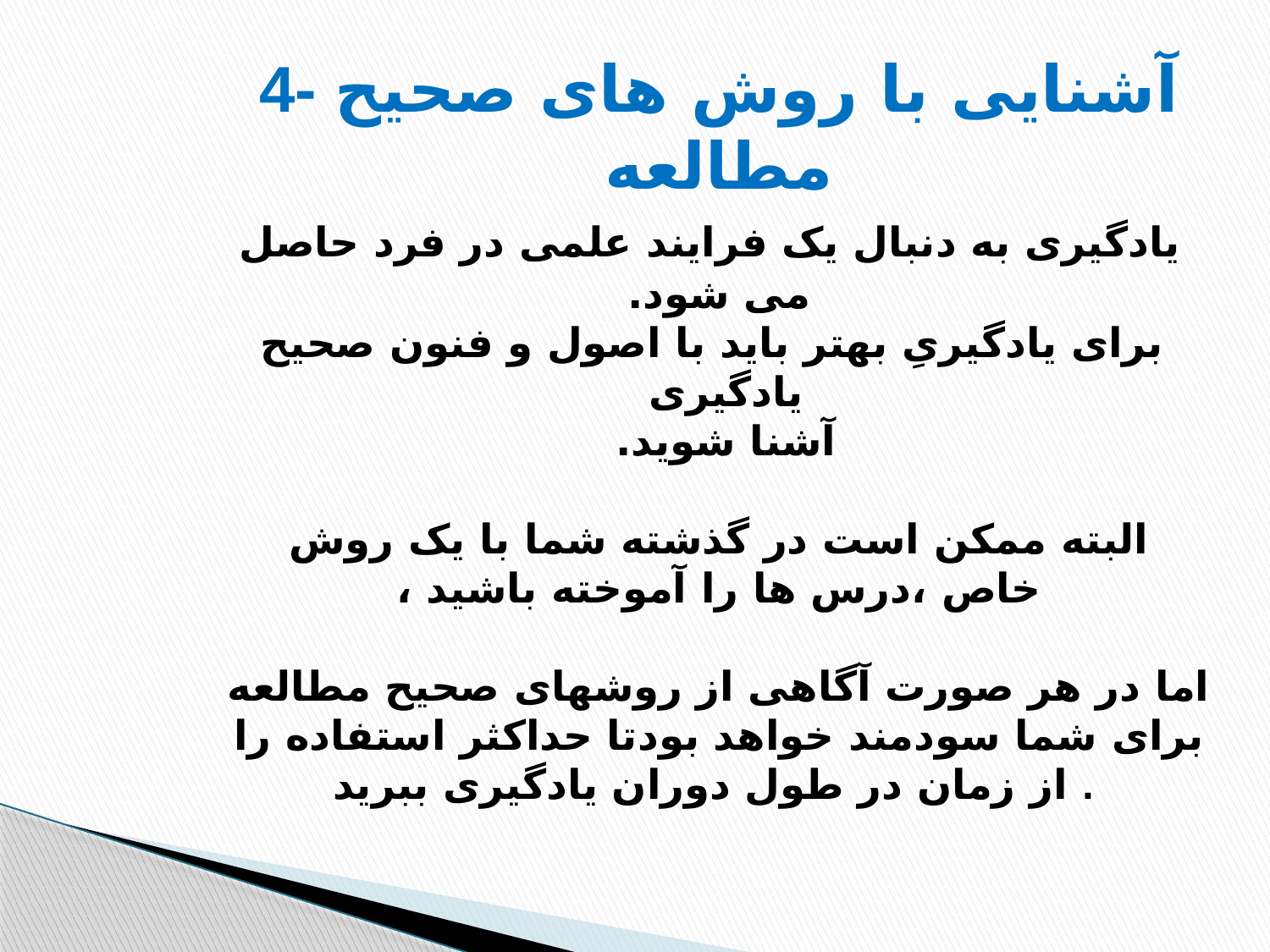

# 4- آشنایی با روش های صحیح مطالعه یادگیری به دنبال یک فرایند علمی در فرد حاصل می شود. برای یادگیریِ بهتر باید با اصول و فنون صحیح یادگیری آشنا شوید. البته ممکن است در گذشته شما با یک روش خاص ،درس ها را آموخته باشید ، اما در هر صورت آگاهی از روشهای صحیح مطالعه برای شما سودمند خواهد بودتا حداکثر استفاده را از زمان در طول دوران یادگیری ببرید .